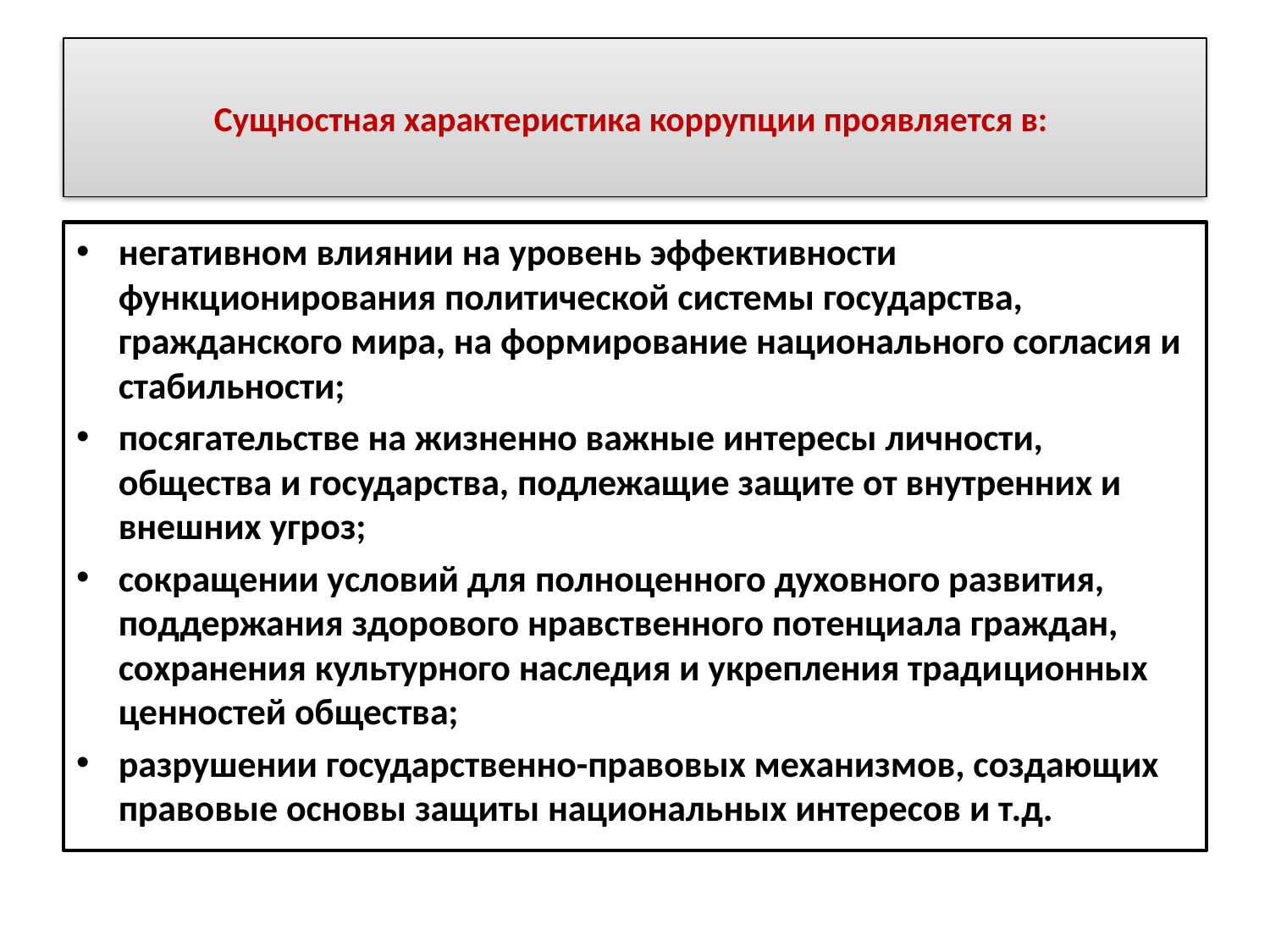

# Сущностная характеристика коррупции проявляется в:
негативном влиянии на уровень эффективности функционирования политической системы государства, гражданского мира, на формирование национального согласия и стабильности;
посягательстве на жизненно важные интересы личности, общества и государства, подлежащие защите от внутренних и внешних угроз;
сокращении условий для полноценного духовного развития, поддержания здорового нравственного потенциала граждан, сохранения культурного наследия и укрепления тради­ционных ценностей общества;
разрушении государственно-правовых механизмов, создающих правовые основы защиты национальных интересов и т.д.